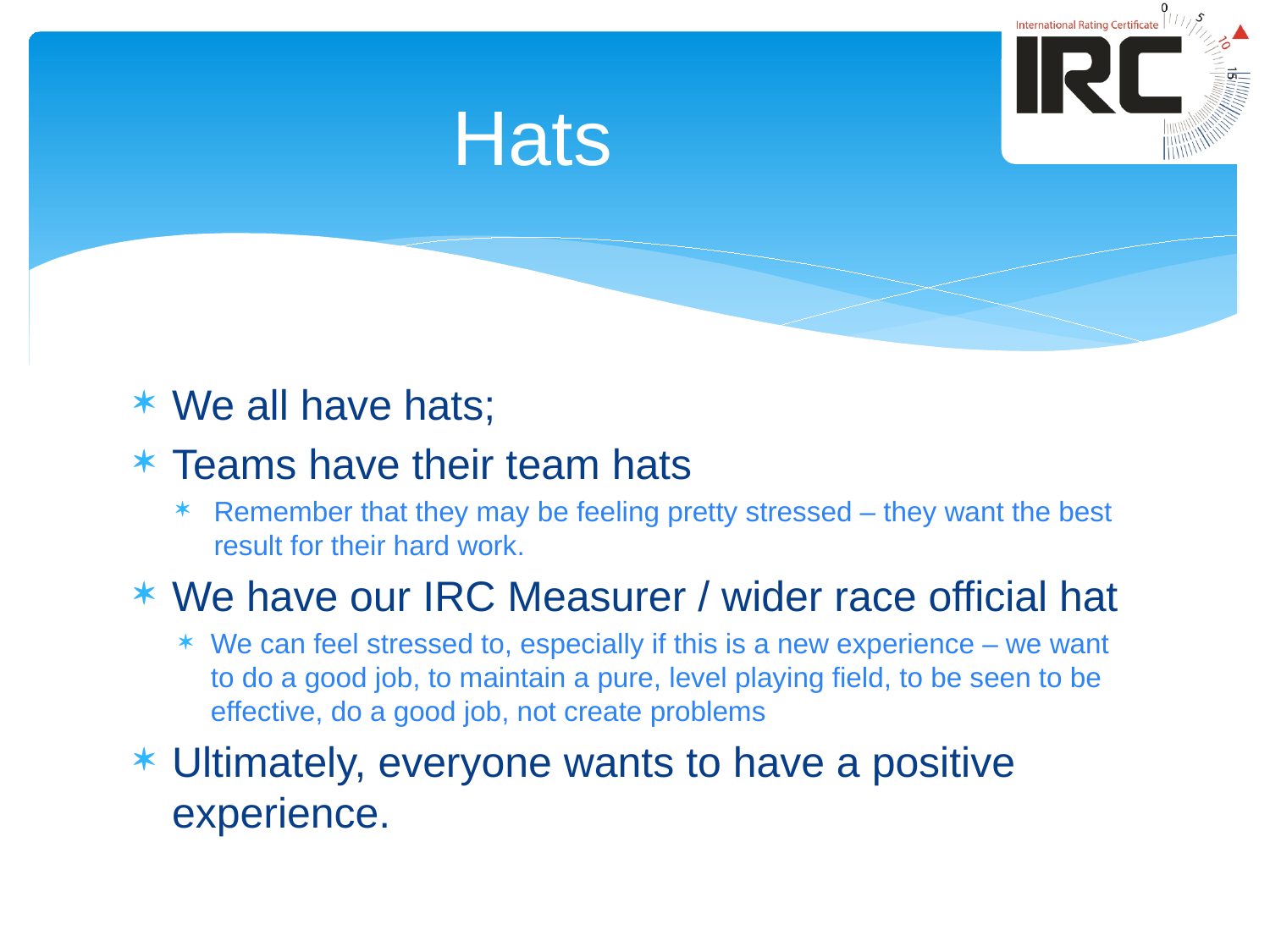

# Hats
We all have hats;
Teams have their team hats
Remember that they may be feeling pretty stressed – they want the best result for their hard work.
We have our IRC Measurer / wider race official hat
We can feel stressed to, especially if this is a new experience – we want to do a good job, to maintain a pure, level playing field, to be seen to be effective, do a good job, not create problems
Ultimately, everyone wants to have a positive experience.